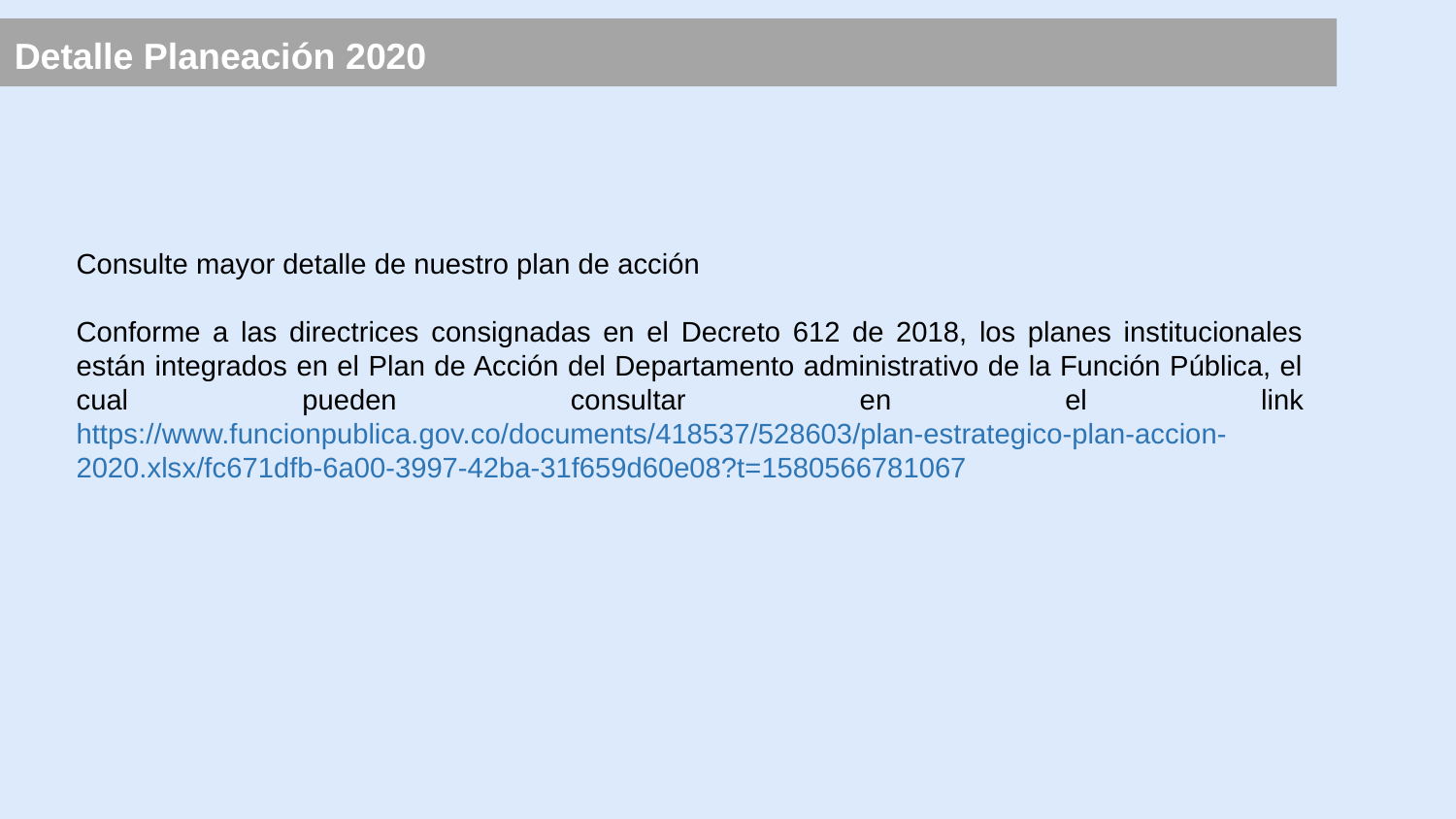

Detalle Planeación 2020
Consulte mayor detalle de nuestro plan de acción

Conforme a las directrices consignadas en el Decreto 612 de 2018, los planes institucionales están integrados en el Plan de Acción del Departamento administrativo de la Función Pública, el cual pueden consultar en el link https://www.funcionpublica.gov.co/documents/418537/528603/plan-estrategico-plan-accion-2020.xlsx/fc671dfb-6a00-3997-42ba-31f659d60e08?t=1580566781067